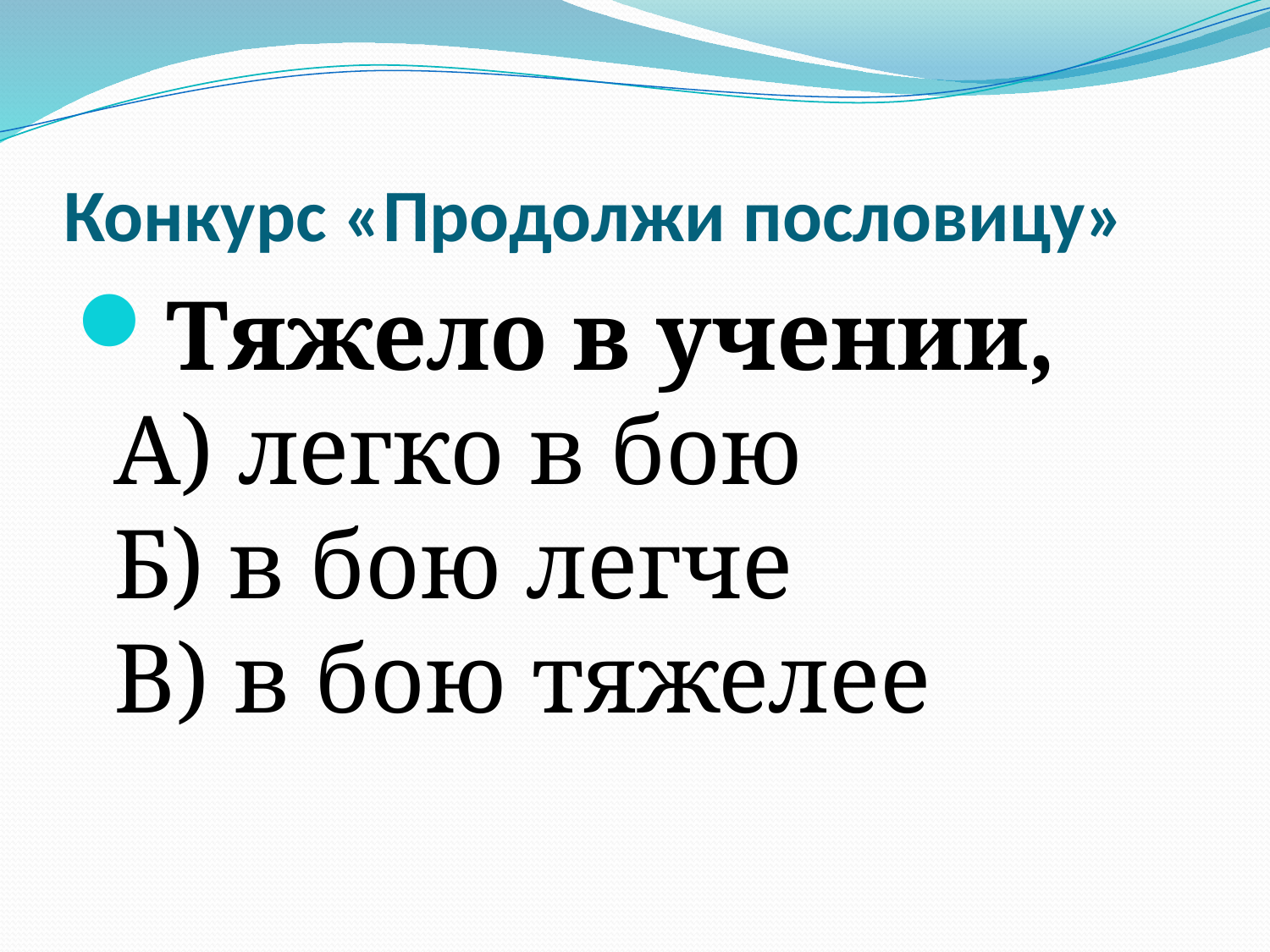

# Конкурс «Продолжи пословицу»
Тяжело в учении,
А) легко в бою
Б) в бою легче
В) в бою тяжелее